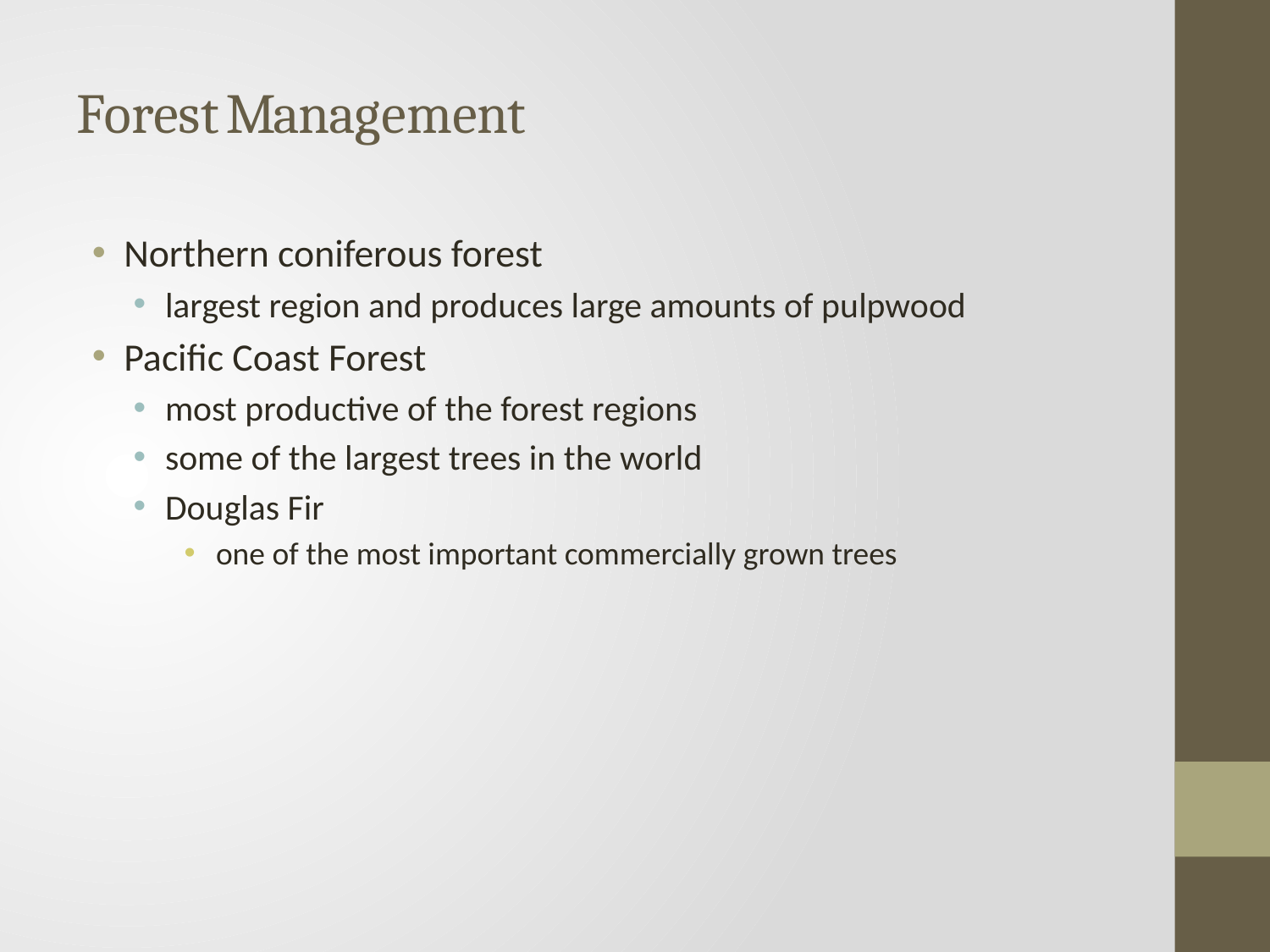

# Forest Management
Northern coniferous forest
largest region and produces large amounts of pulpwood
Pacific Coast Forest
most productive of the forest regions
some of the largest trees in the world
Douglas Fir
one of the most important commercially grown trees